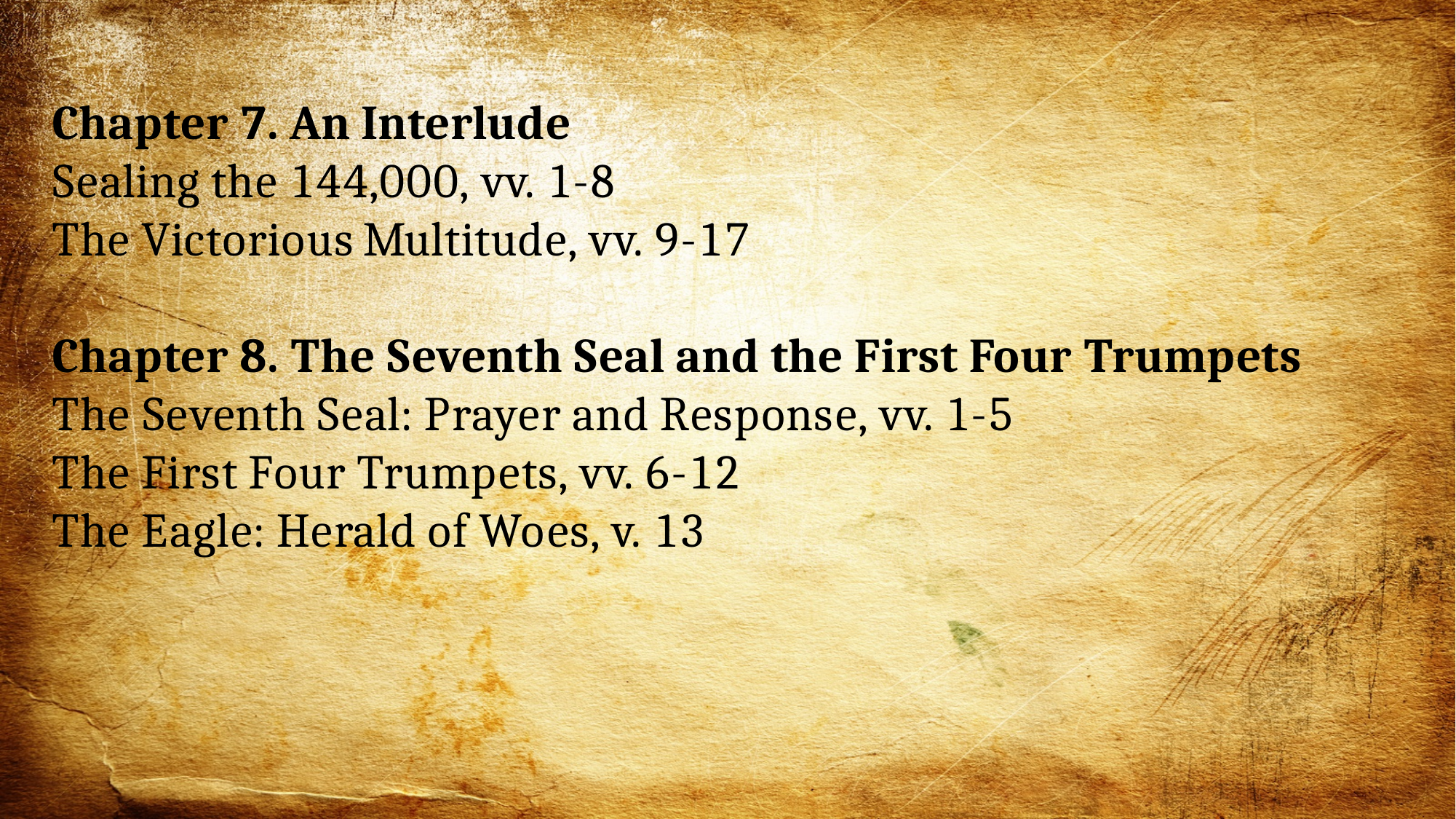

Chapter 7. An Interlude
Sealing the 144,000, vv. 1-8
The Victorious Multitude, vv. 9-17

Chapter 8. The Seventh Seal and the First Four Trumpets
The Seventh Seal: Prayer and Response, vv. 1-5
The First Four Trumpets, vv. 6-12
The Eagle: Herald of Woes, v. 13